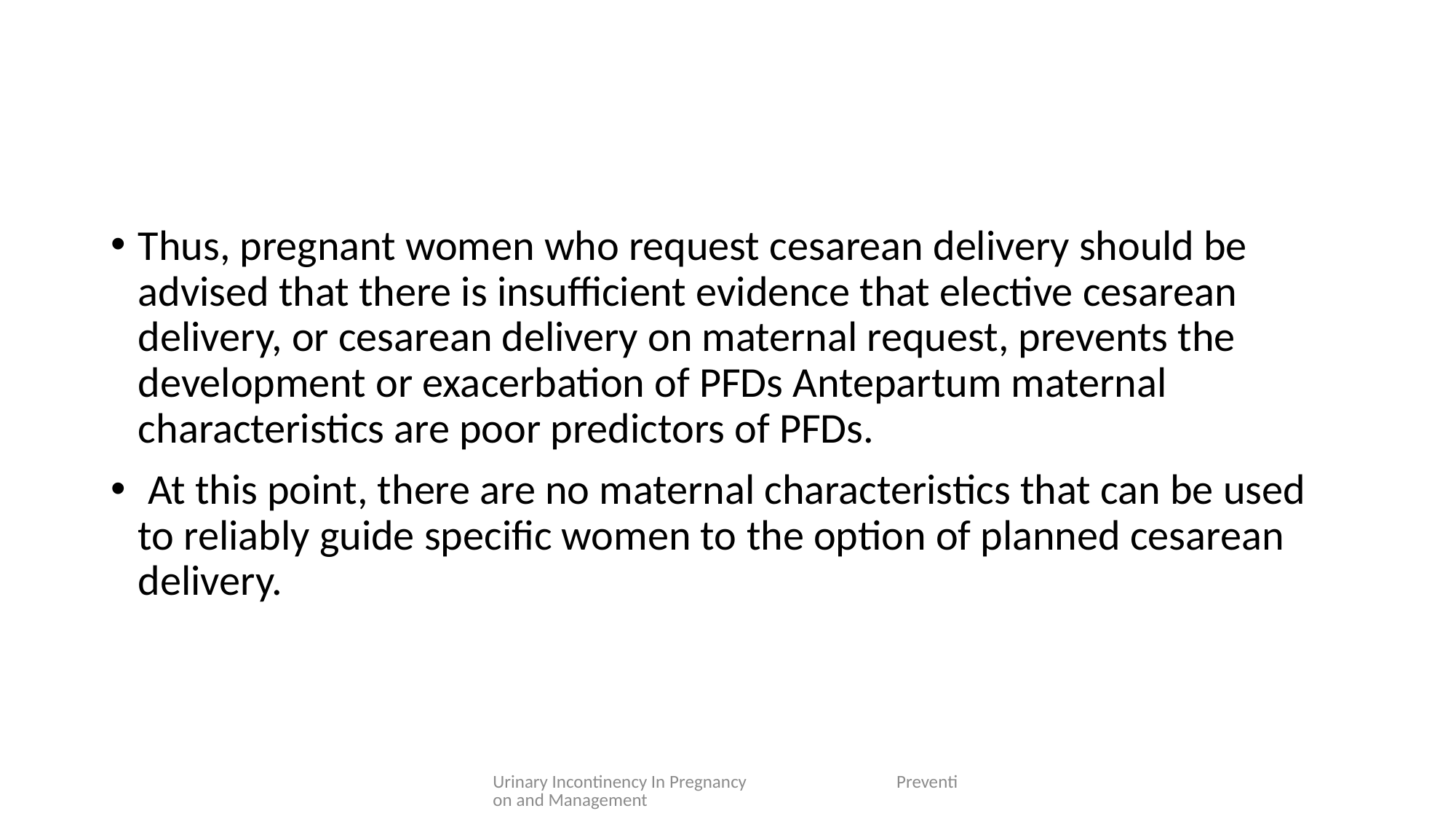

#
Thus, pregnant women who request cesarean delivery should be advised that there is insufficient evidence that elective cesarean delivery, or cesarean delivery on maternal request, prevents the development or exacerbation of PFDs Antepartum maternal characteristics are poor predictors of PFDs.
 At this point, there are no maternal characteristics that can be used to reliably guide specific women to the option of planned cesarean delivery.

Urinary Incontinency In Pregnancy                                    Prevention and Management